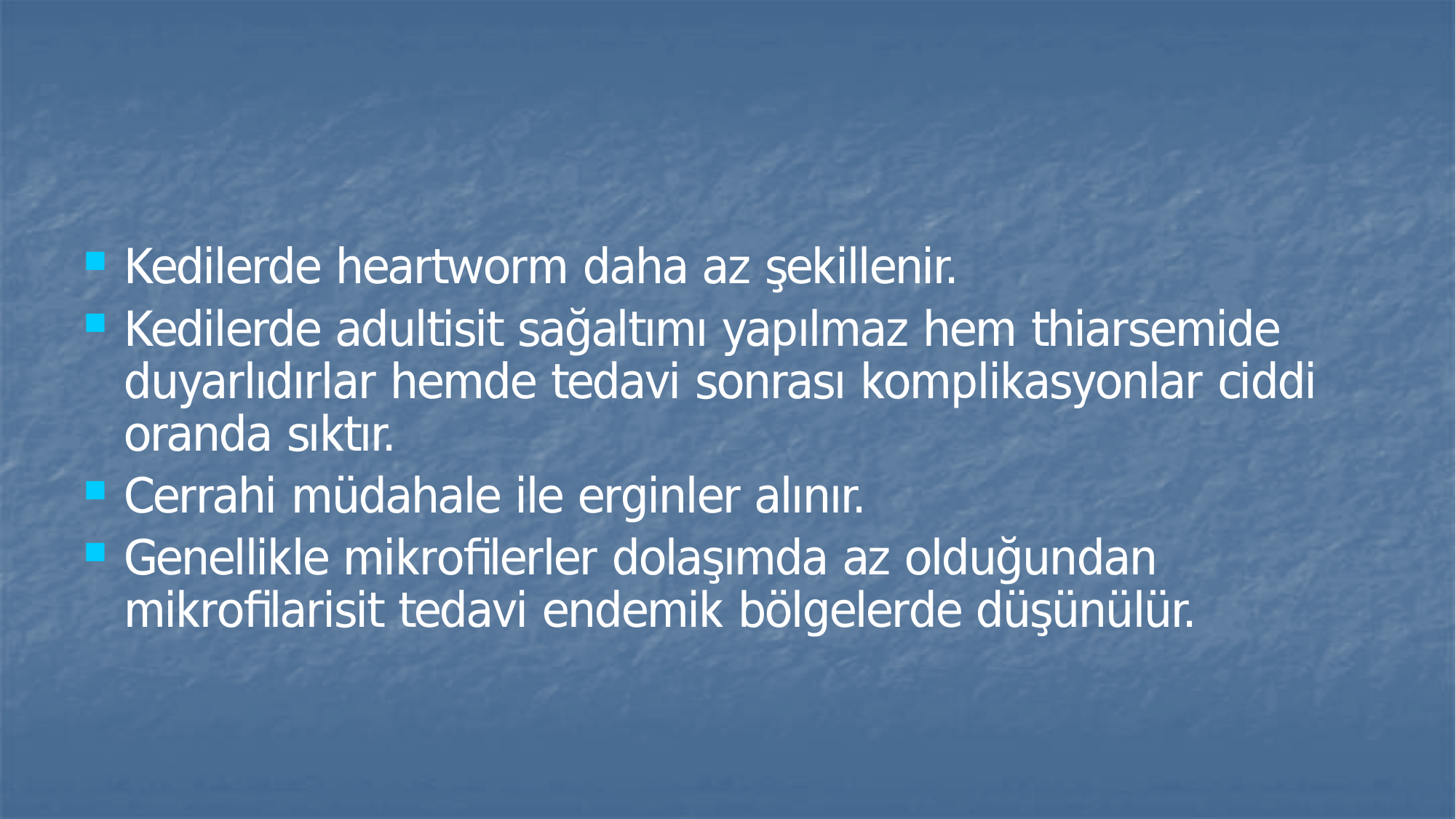

#
Kedilerde heartworm daha az şekillenir.
Kedilerde adultisit sağaltımı yapılmaz hem thiarsemide  duyarlıdırlar hemde tedavi sonrası komplikasyonlar ciddi oranda sıktır.
Cerrahi müdahale ile erginler alınır.
Genellikle mikrofilerler dolaşımda az olduğundan mikrofilarisit tedavi endemik bölgelerde düşünülür.